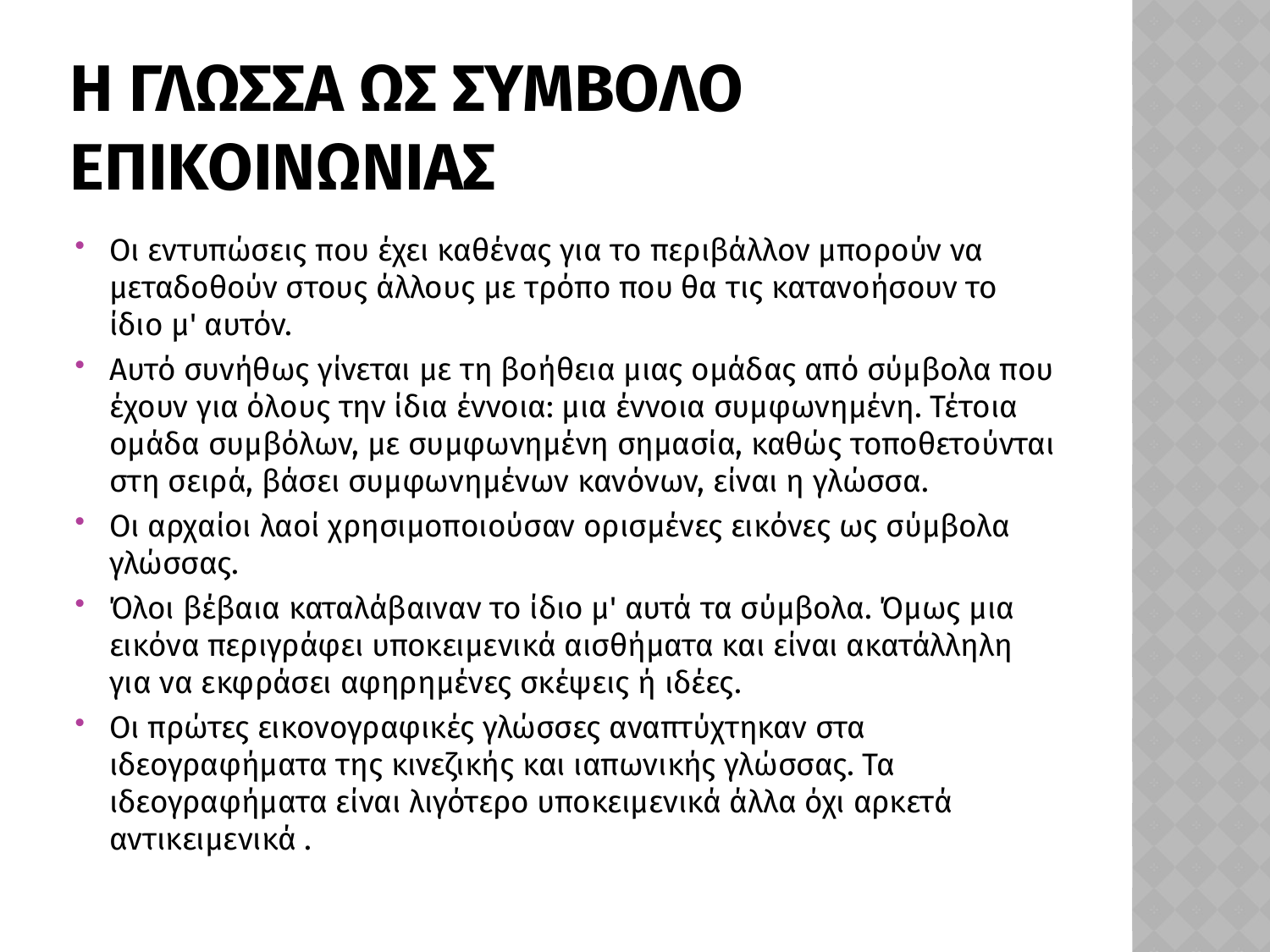

# Η γλωσσα ωσ συμβολο επικοινωνιασ
Οι εντυπώσεις που έχει καθένας για το περιβάλλον μπορούν να μεταδοθούν στους άλλους με τρόπο που θα τις κατανοήσουν το ίδιο μ' αυτόν.
Αυτό συνήθως γίνεται με τη βοήθεια μιας ομάδας από σύμβολα που έχουν για όλους την ίδια έννοια: μια έννοια συμφωνημένη. Τέτοια ομάδα συμβόλων, με συμφωνημένη σημασία, καθώς τοποθετούνται στη σειρά, βάσει συμφωνημένων κανόνων, είναι η γλώσσα.
Οι αρχαίοι λαοί χρησιμοποιούσαν ορισμένες εικόνες ως σύμβολα γλώσσας.
Όλοι βέβαια καταλάβαιναν το ίδιο μ' αυτά τα σύμβολα. Όμως μια εικόνα περιγράφει υποκειμενικά αισθήματα και είναι ακατάλληλη για να εκφράσει αφηρημένες σκέψεις ή ιδέες.
Οι πρώτες εικονογραφικές γλώσσες αναπτύχτηκαν στα ιδεογραφήματα της κινεζικής και ιαπωνικής γλώσσας. Τα ιδεογραφήματα είναι λιγότερο υποκειμενικά άλλα όχι αρκετά αντικειμενικά .